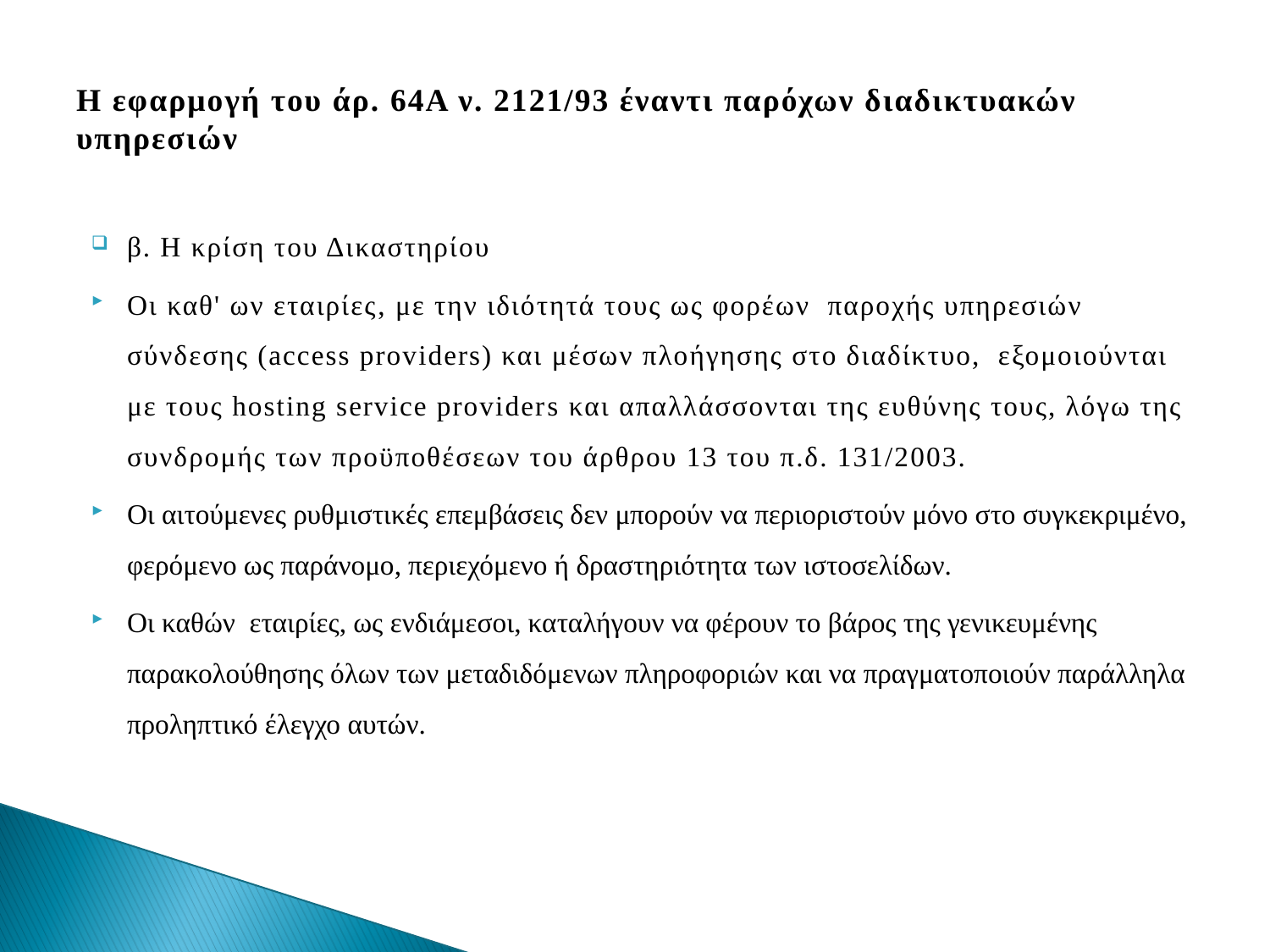

# Η εφαρμογή του άρ. 64Α ν. 2121/93 έναντι παρόχων διαδικτυακών υπηρεσιών
β. Η κρίση του Δικαστηρίου
Οι καθ' ων εταιρίες, με την ιδιότητά τους ως φορέων  παροχής υπηρεσιών σύνδεσης (access providers) και μέσων πλοήγησης στο διαδίκτυο,  εξομοιούνται με τους hosting service providers και απαλλάσσονται της ευθύνης τους, λόγω της συνδρομής των προϋποθέσεων του άρθρου 13 του π.δ. 131/2003.
Οι αιτούμενες ρυθμιστικές επεμβάσεις δεν μπορούν να περιοριστούν μόνο στο συγκεκριμένο, φερόμενο ως παράνομο, περιεχόμενο ή δραστηριότητα των ιστοσελίδων.
Oι καθών  εταιρίες, ως ενδιάμεσοι, καταλήγουν να φέρουν το βάρος της γενικευμένης παρακολούθησης όλων των μεταδιδόμενων πληροφοριών και να πραγματοποιούν παράλληλα προληπτικό έλεγχο αυτών.